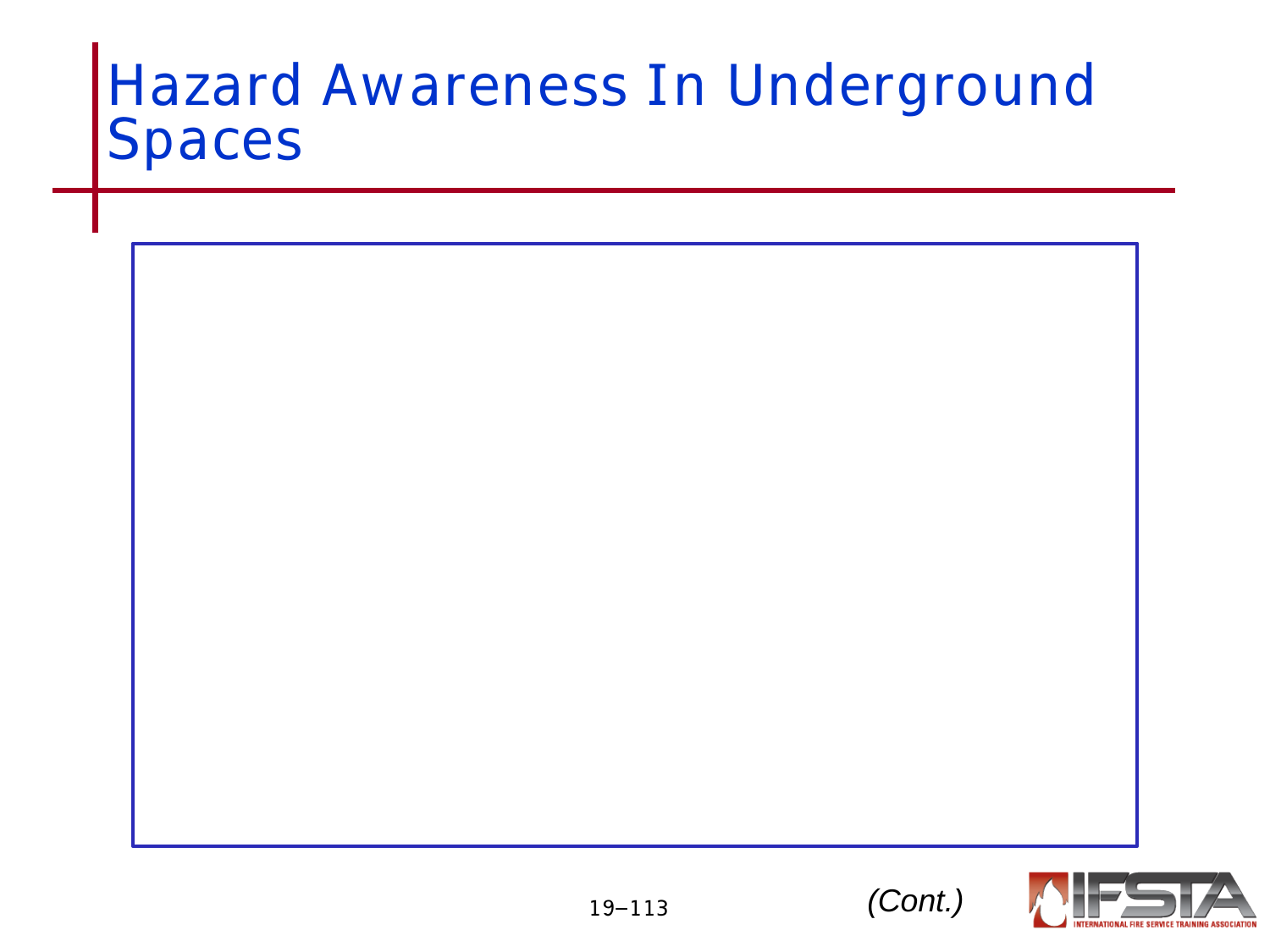

# Hazard Awareness In Underground Spaces

Safety
Recognize inherent hazards
Only specially trained technical rescue units should enter to conduct fire suppression
Fire Fighter II’s role is to keep fire contained until more qualified personnel arrive
(Cont.)
19–113